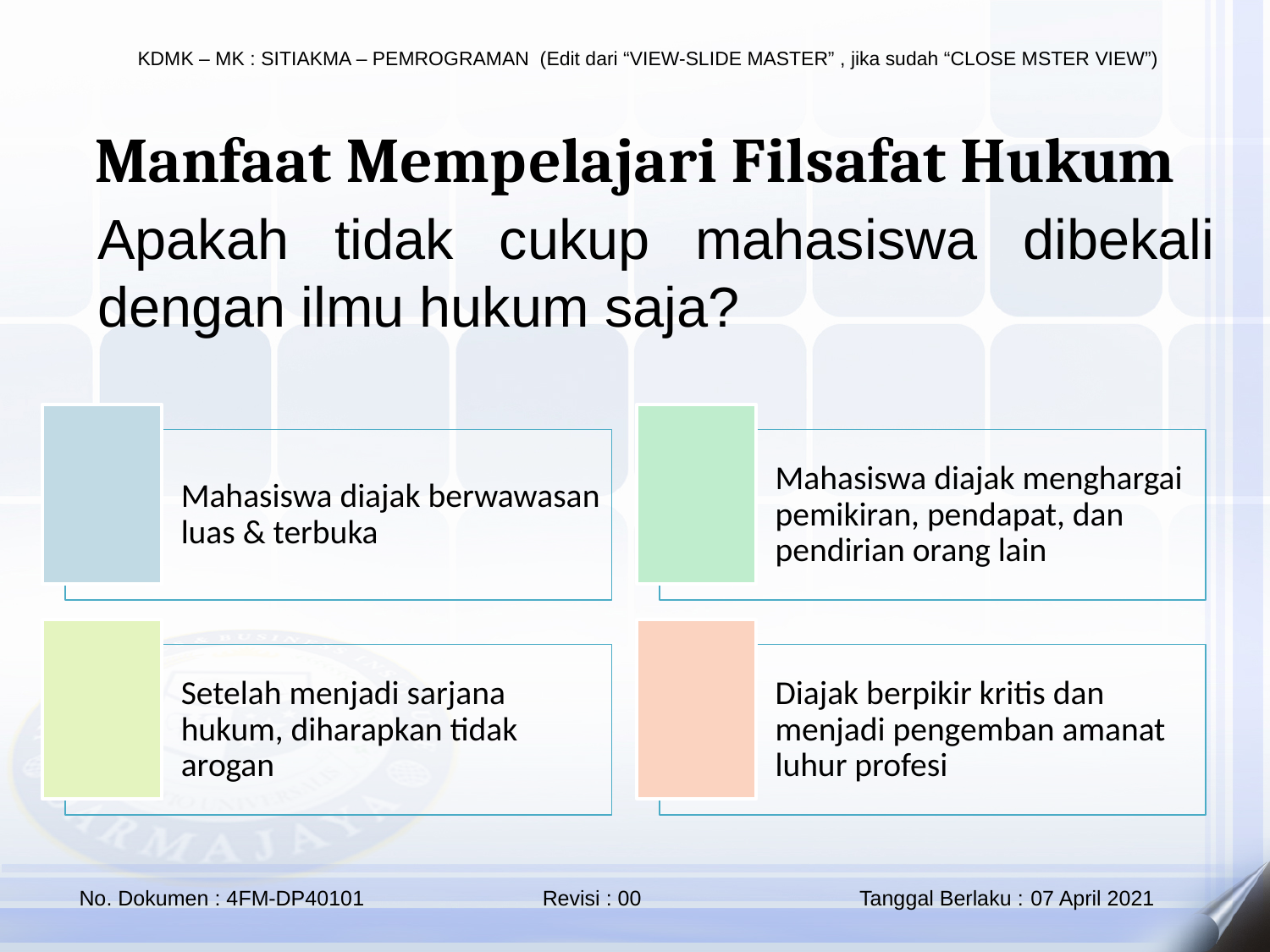

Manfaat Mempelajari Filsafat Hukum
Apakah tidak cukup mahasiswa dibekali dengan ilmu hukum saja?

Mahasiswa diajak berwawasan luas & terbuka
Mahasiswa diajak menghargai pemikiran, pendapat, dan pendirian orang lain
Setelah menjadi sarjana hukum, diharapkan tidak arogan
Diajak berpikir kritis dan menjadi pengemban amanat luhur profesi